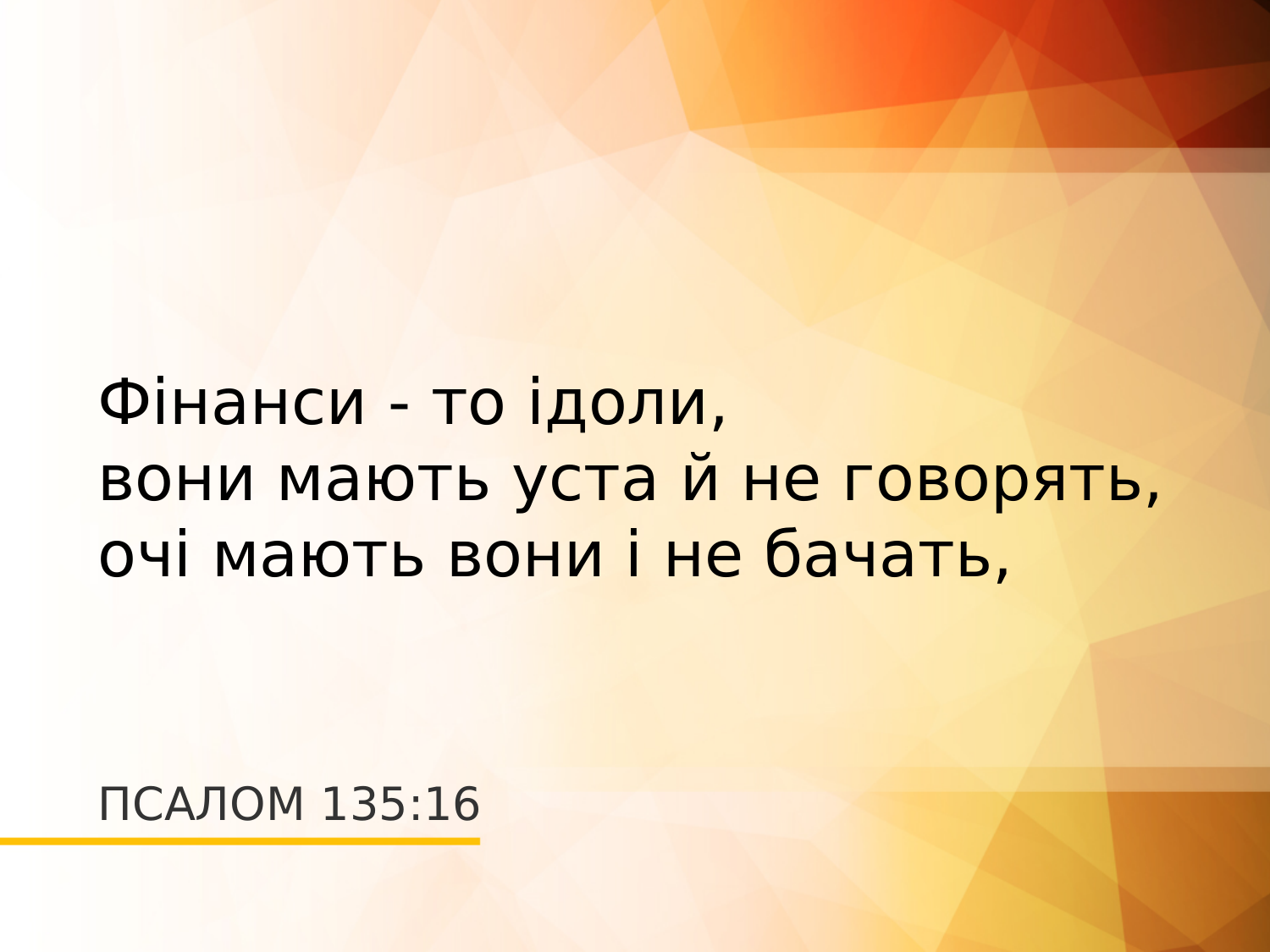

Фінанси - то ідоли,
вони мають уста й не говорять, очі мають вони і не бачать,
# ПСАЛОМ 135:16